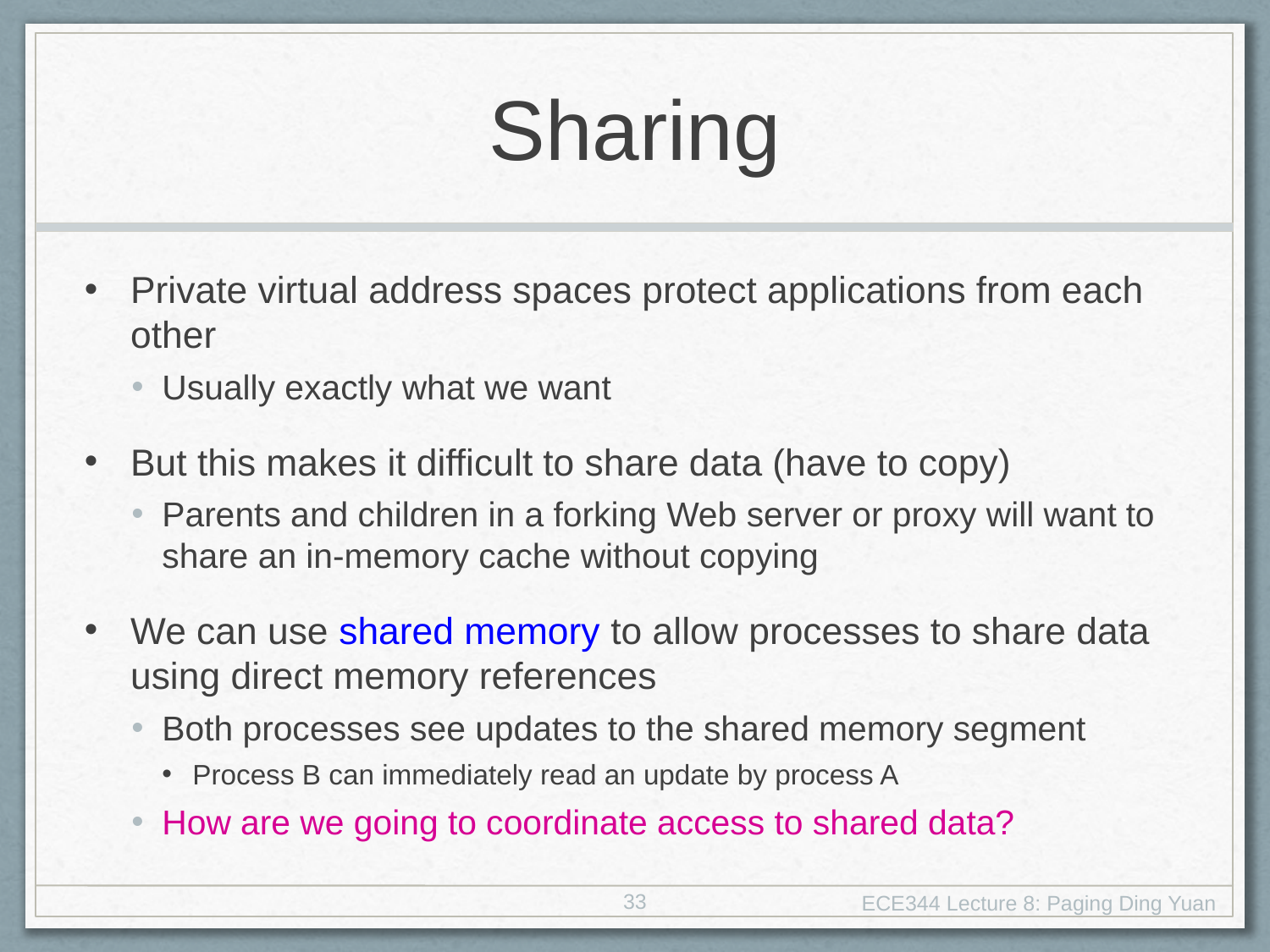

# Sharing
Private virtual address spaces protect applications from each other
Usually exactly what we want
But this makes it difficult to share data (have to copy)
Parents and children in a forking Web server or proxy will want to share an in-memory cache without copying
We can use shared memory to allow processes to share data using direct memory references
Both processes see updates to the shared memory segment
Process B can immediately read an update by process A
How are we going to coordinate access to shared data?
33
ECE344 Lecture 8: Paging Ding Yuan